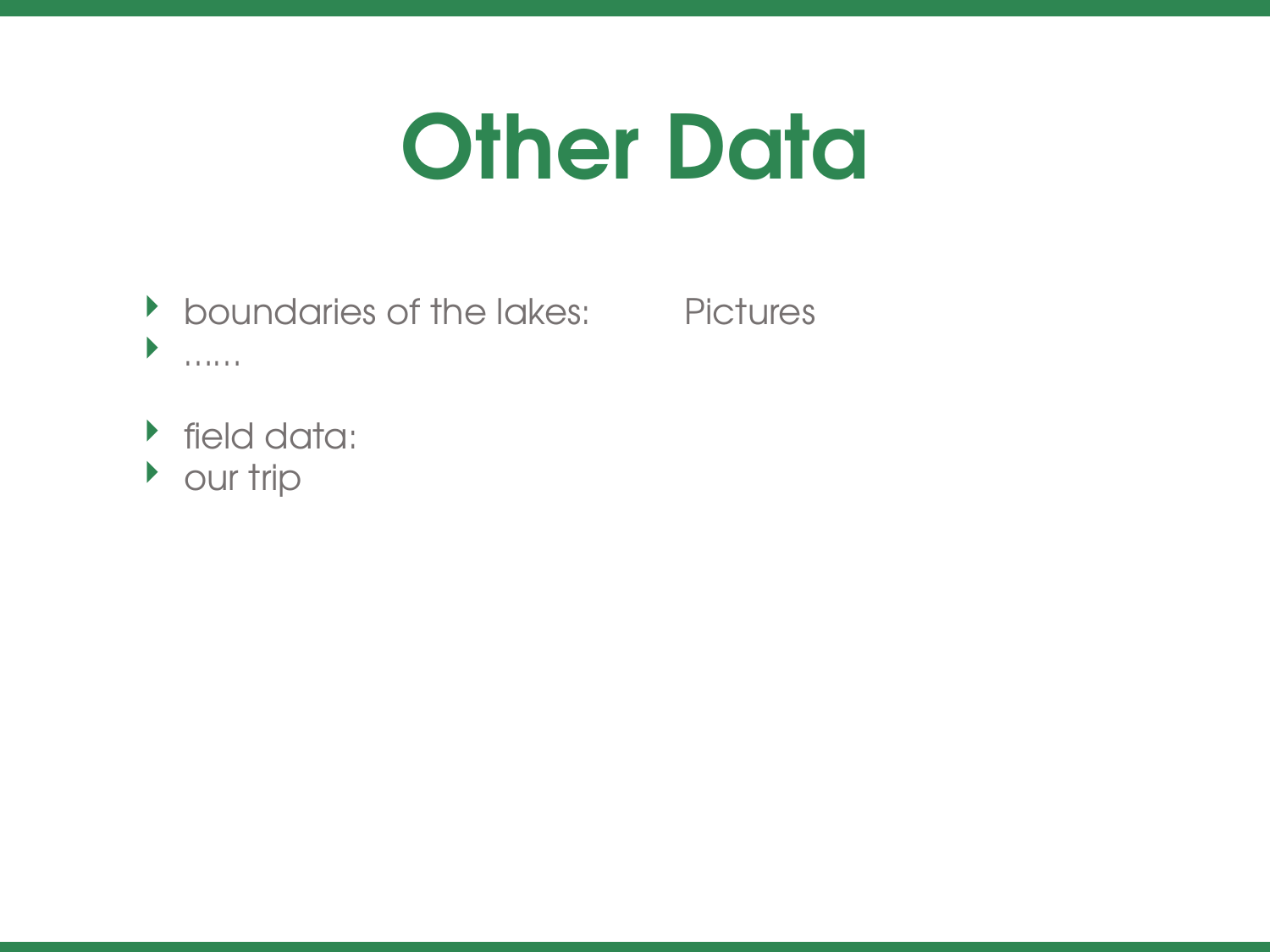

Other Data
boundaries of the lakes:
……

field data:
our trip

Pictures